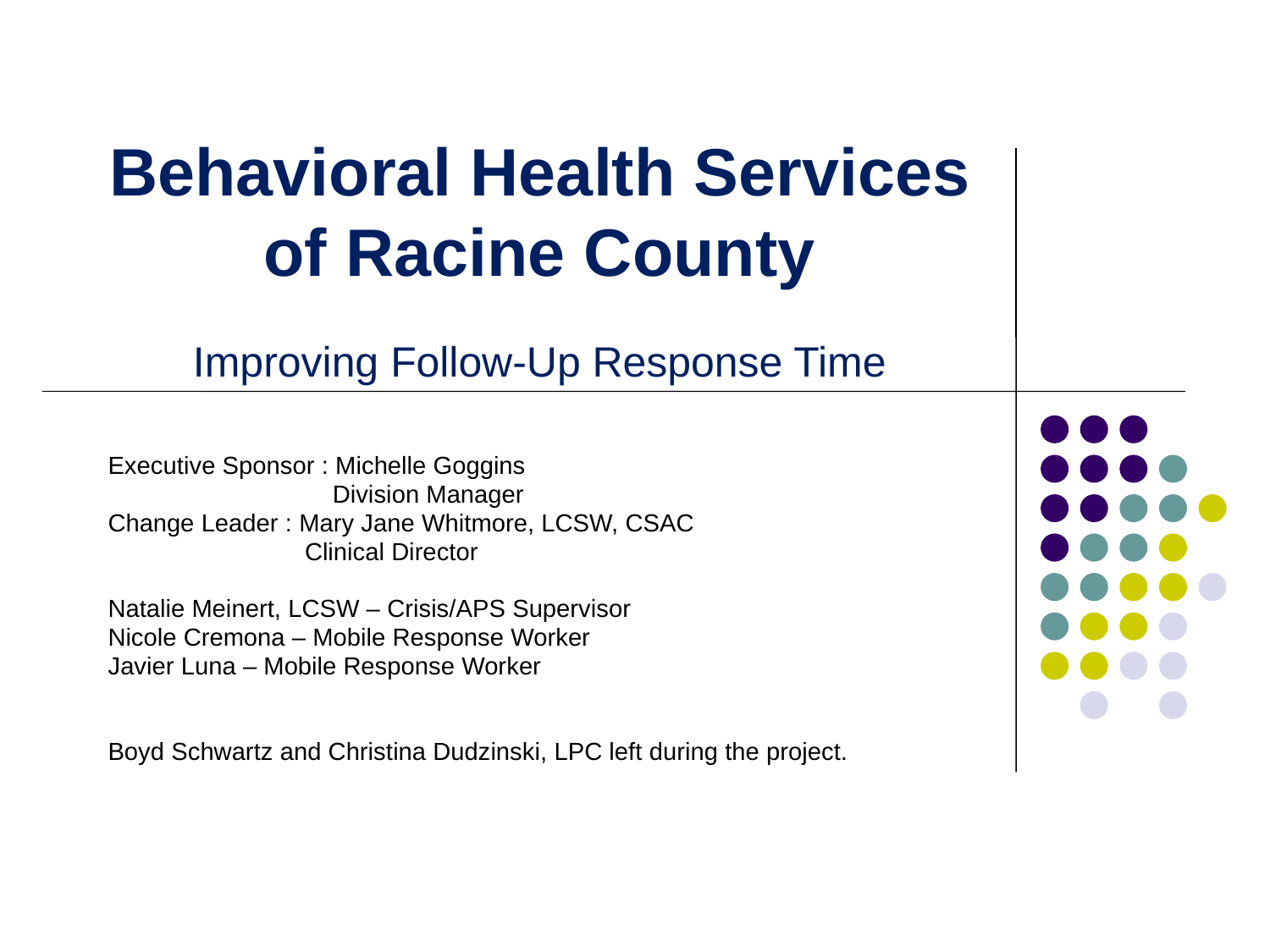

# Behavioral Health Services of Racine County
Improving Follow-Up Response Time

Executive Sponsor : Michelle Goggins
	              Division Manager
Change Leader : Mary Jane Whitmore, LCSW, CSAC
	          Clinical Director

Natalie Meinert, LCSW – Crisis/APS Supervisor
Nicole Cremona – Mobile Response Worker
Javier Luna – Mobile Response Worker

Boyd Schwartz and Christina Dudzinski, LPC left during the project.